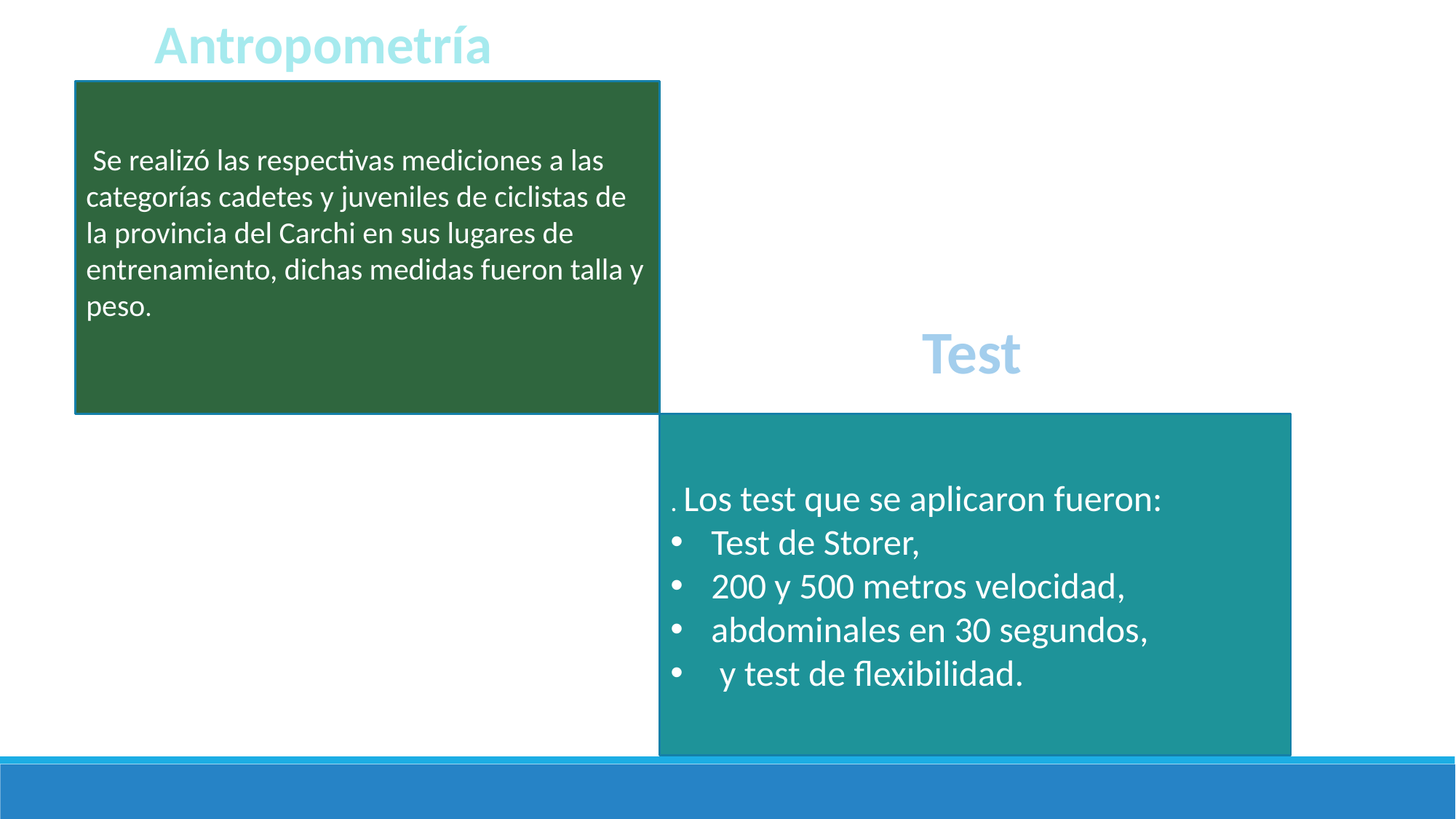

Antropometría
 Se realizó las respectivas mediciones a las categorías cadetes y juveniles de ciclistas de la provincia del Carchi en sus lugares de entrenamiento, dichas medidas fueron talla y peso.

Test
. Los test que se aplicaron fueron:
Test de Storer,
200 y 500 metros velocidad,
abdominales en 30 segundos,
 y test de flexibilidad.